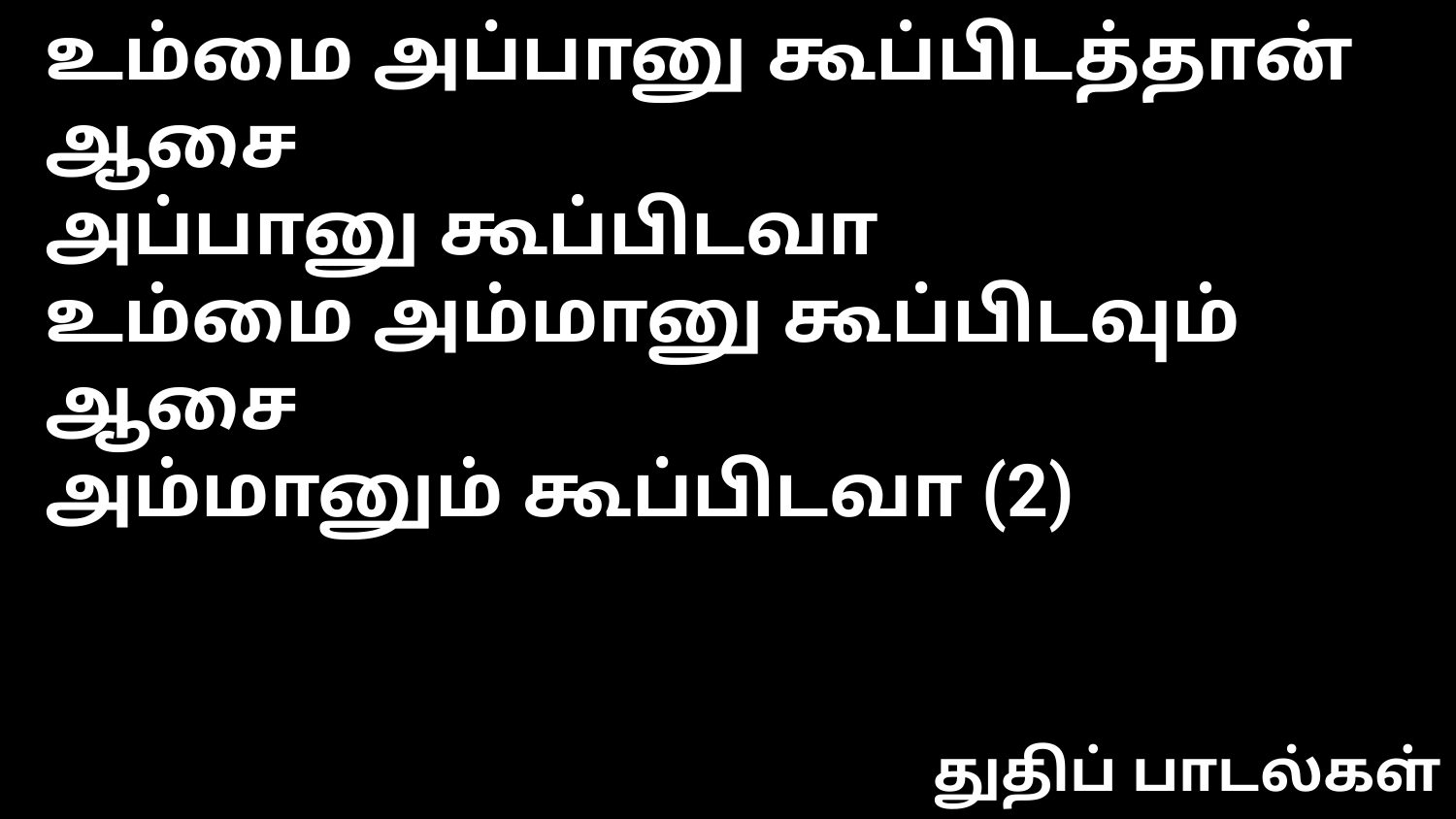

உம்மை அப்பானு கூப்பிடத்தான் ஆசை
அப்பானு கூப்பிடவா
உம்மை அம்மானு கூப்பிடவும் ஆசை
அம்மானும் கூப்பிடவா (2)

துதிப் பாடல்கள்